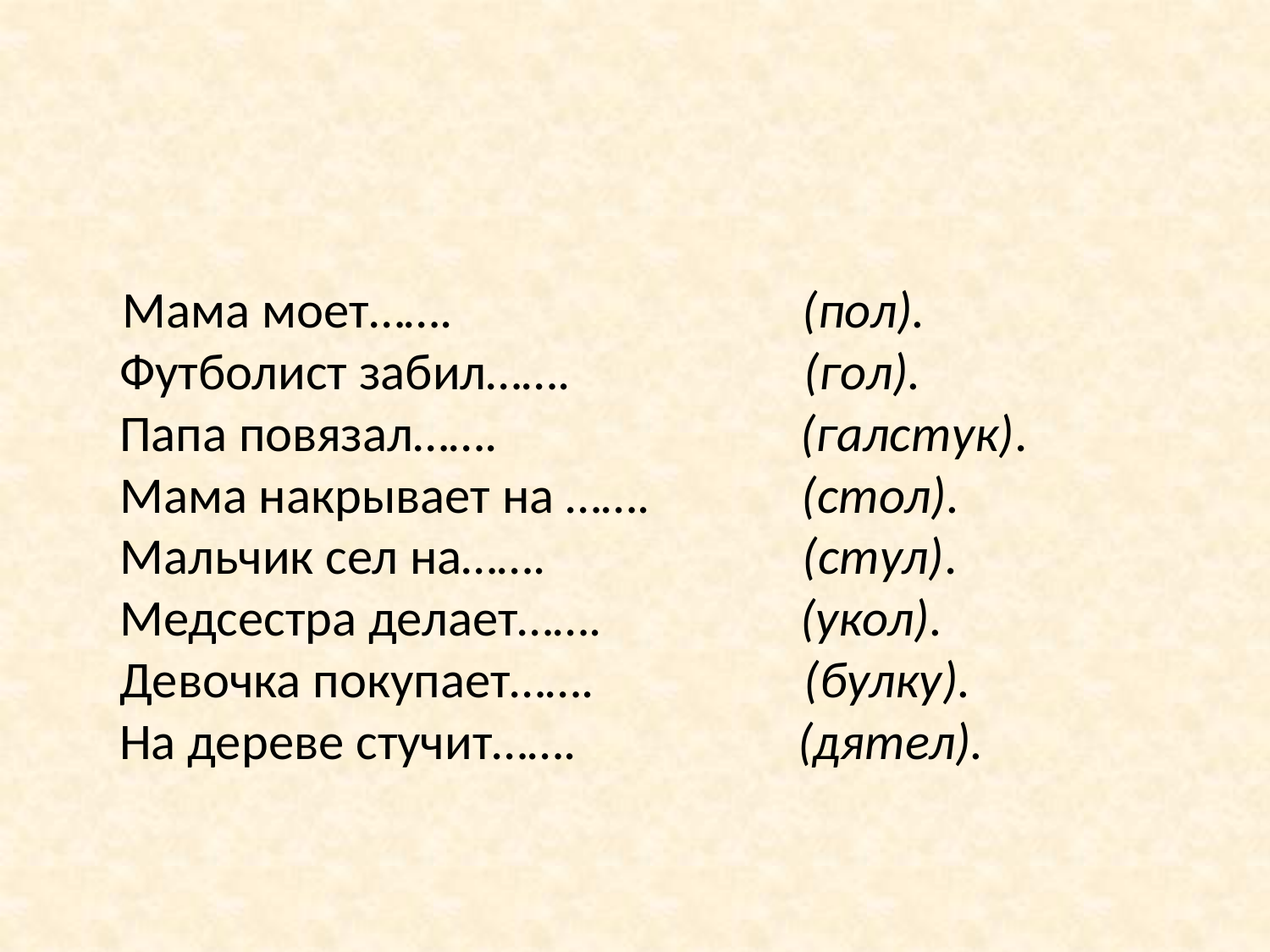

#

    Мама моет…….                              (пол).
Футболист забил…….                    (гол).
Папа повязал…….                          (галстук).
Мама накрывает на …….             (стол).
Мальчик сел на…….                      (стул).
Медсестра делает…….                 (укол).
Девочка покупает…….                  (булку).
На дереве стучит…….                   (дятел).